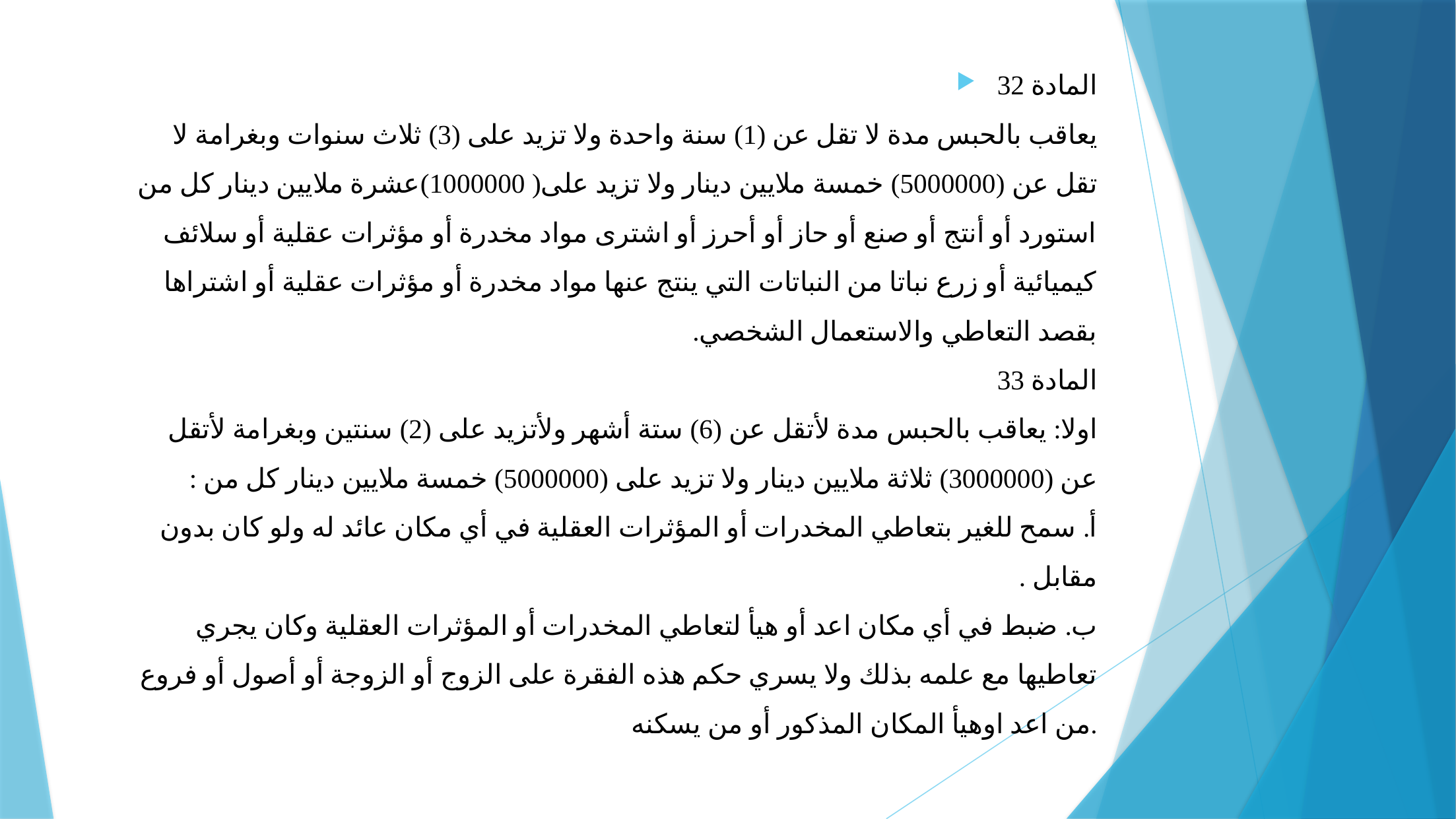

المادة 32
يعاقب بالحبس مدة لا تقل عن (1) سنة واحدة ولا تزيد على (3) ثلاث سنوات وبغرامة لا تقل عن (5000000) خمسة ملايين دينار ولا تزيد على( 1000000)عشرة ملايين دينار كل من استورد أو أنتج أو صنع أو حاز أو أحرز أو اشترى مواد مخدرة أو مؤثرات عقلية أو سلائف كيميائية أو زرع نباتا من النباتات التي ينتج عنها مواد مخدرة أو مؤثرات عقلية أو اشتراها بقصد التعاطي والاستعمال الشخصي.
المادة 33
اولا: يعاقب بالحبس مدة لأتقل عن (6) ستة أشهر ولأتزيد على (2) سنتين وبغرامة لأتقل عن (3000000) ثلاثة ملايين دينار ولا تزيد على (5000000) خمسة ملايين دينار كل من :
أ. سمح للغير بتعاطي المخدرات أو المؤثرات العقلية في أي مكان عائد له ولو كان بدون مقابل .
ب. ضبط في أي مكان اعد أو هيأ لتعاطي المخدرات أو المؤثرات العقلية وكان يجري تعاطيها مع علمه بذلك ولا يسري حكم هذه الفقرة على الزوج أو الزوجة أو أصول أو فروع من اعد اوهيأ المكان المذكور أو من يسكنه.